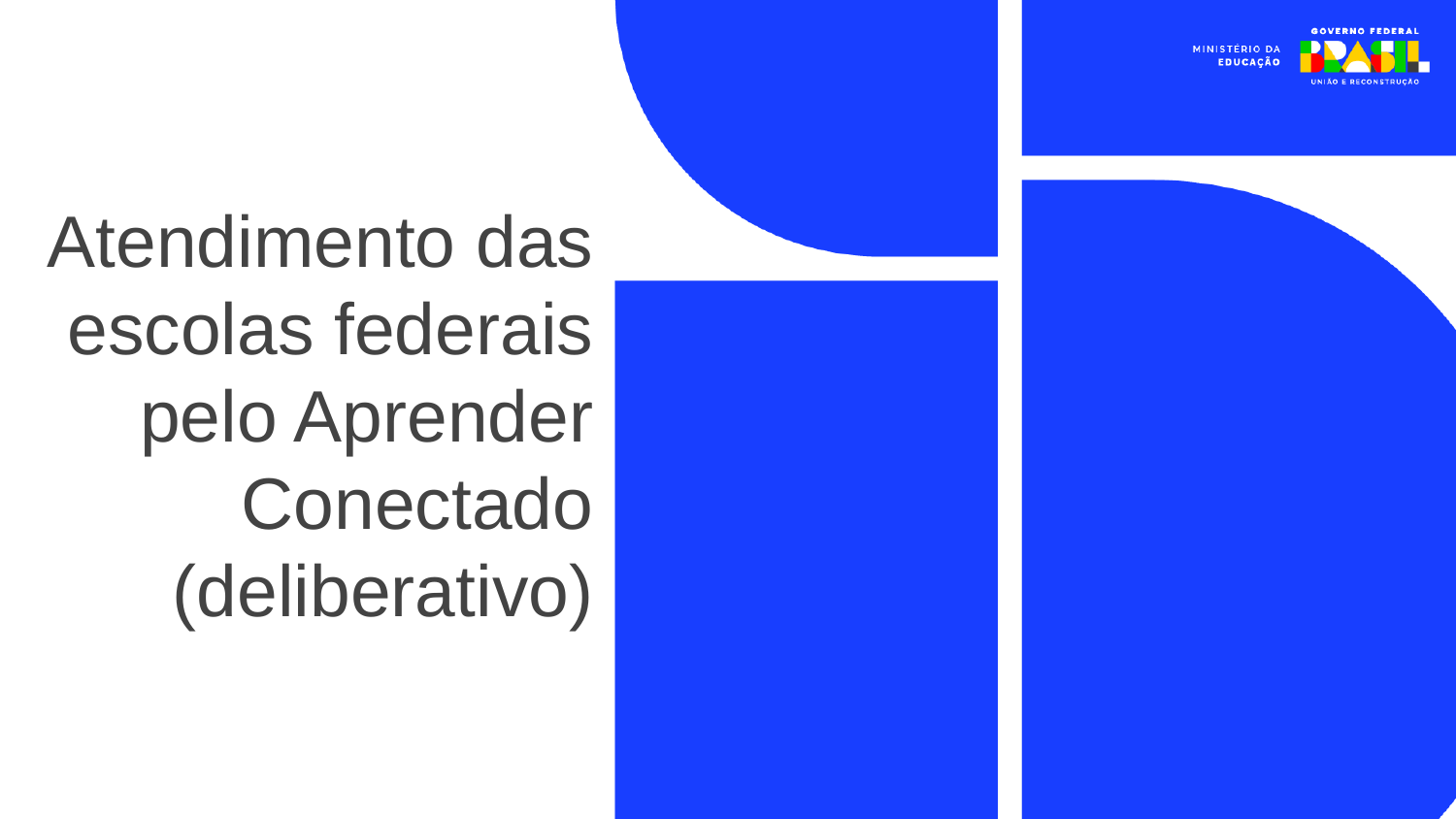

Atendimento das escolas federais pelo Aprender Conectado (deliberativo)